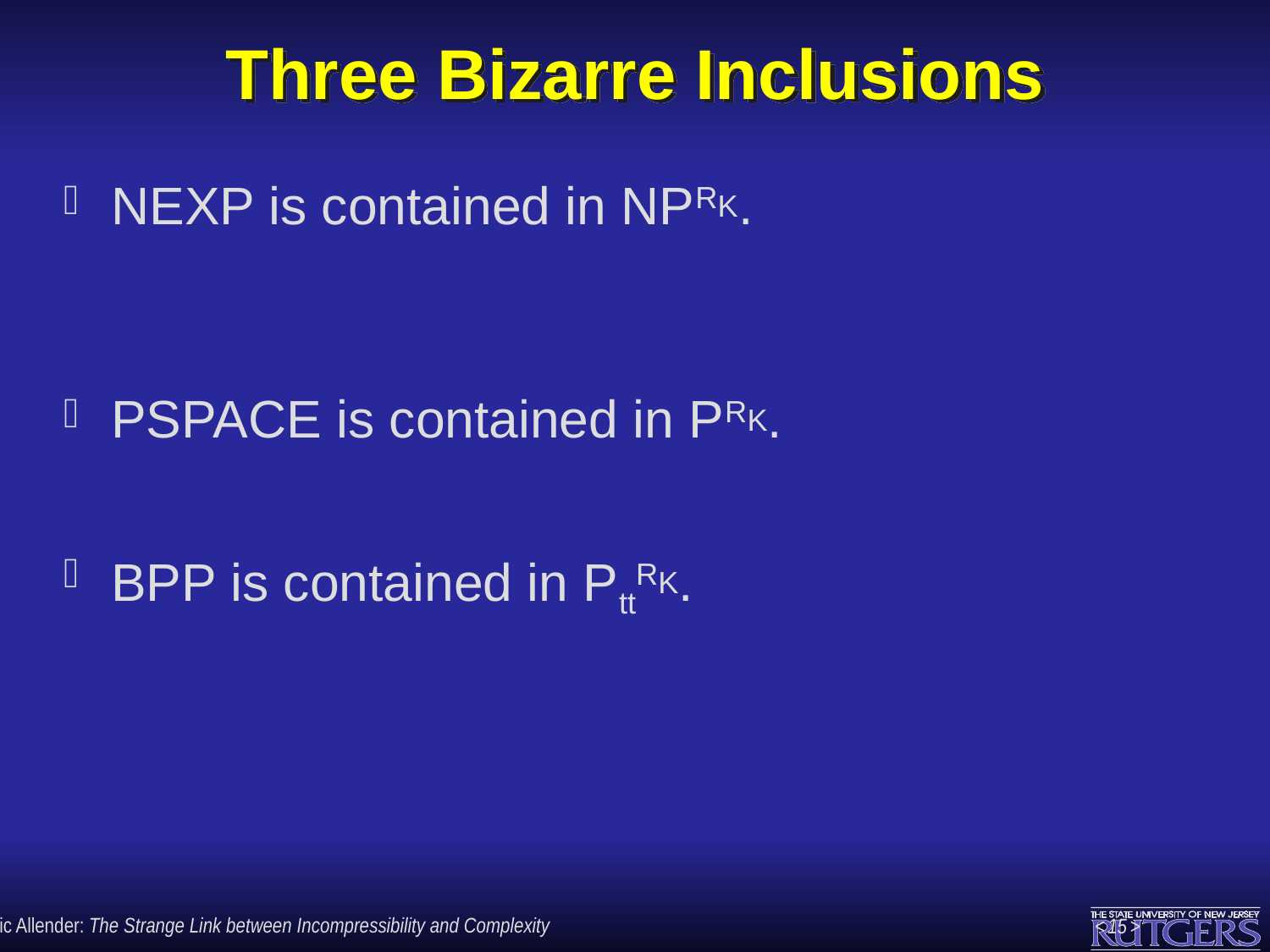

# Three Bizarre Inclusions
NEXP is contained in NPRK.
The decidable sets that are in NPRK for every U are in EXPSPACE.    [AFG11]
PSPACE is contained in PRK.

BPP is contained in PttRK.
The decidable sets that are in PttRK for every U are in PSPACE.    [AFG11]